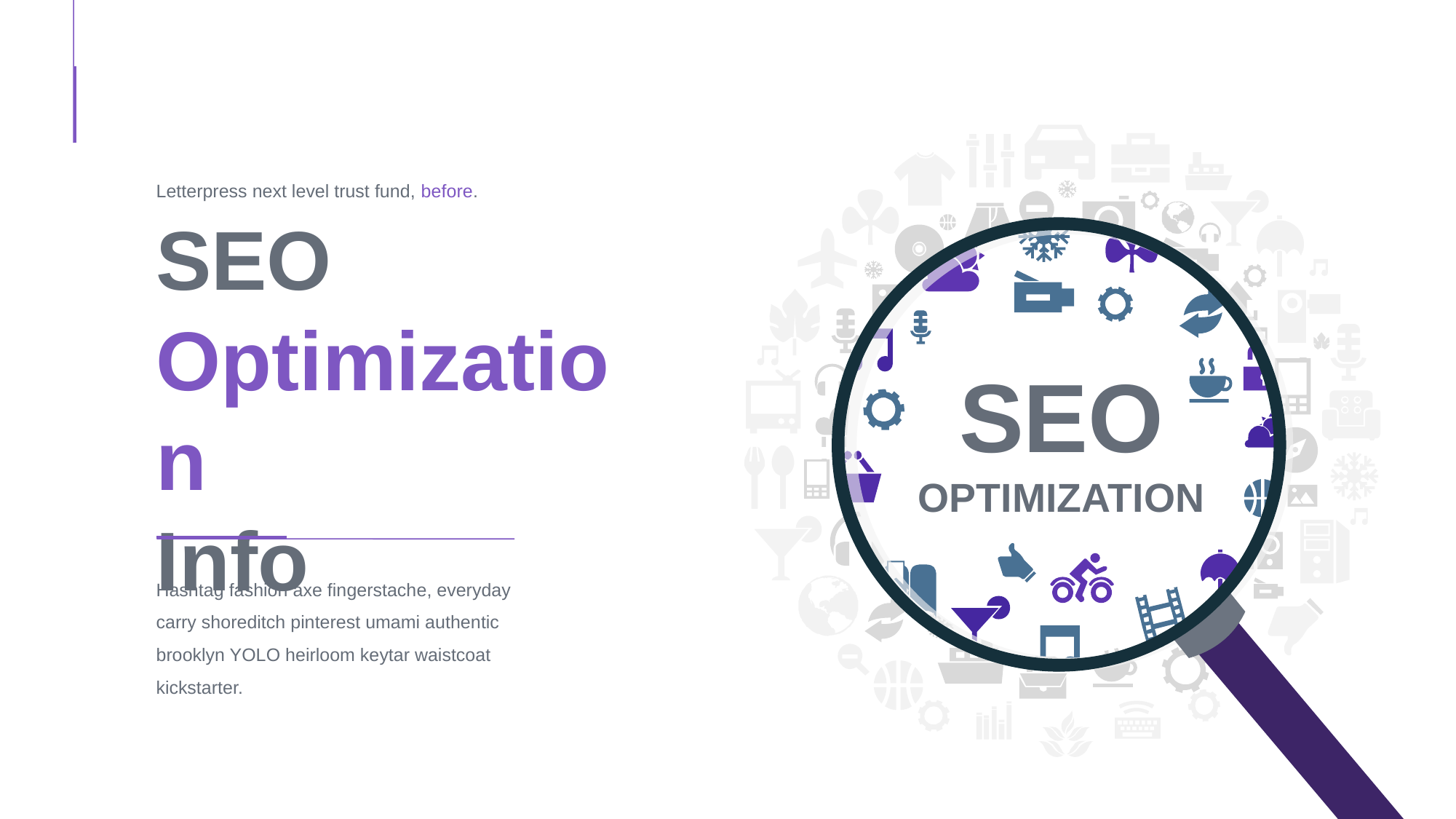

SEO
OPTIMIZATION

Letterpress next level trust fund, before.
SEO
Optimization
Info

Hashtag fashion axe fingerstache, everyday carry shoreditch pinterest umami authentic brooklyn YOLO heirloom keytar waistcoat kickstarter.